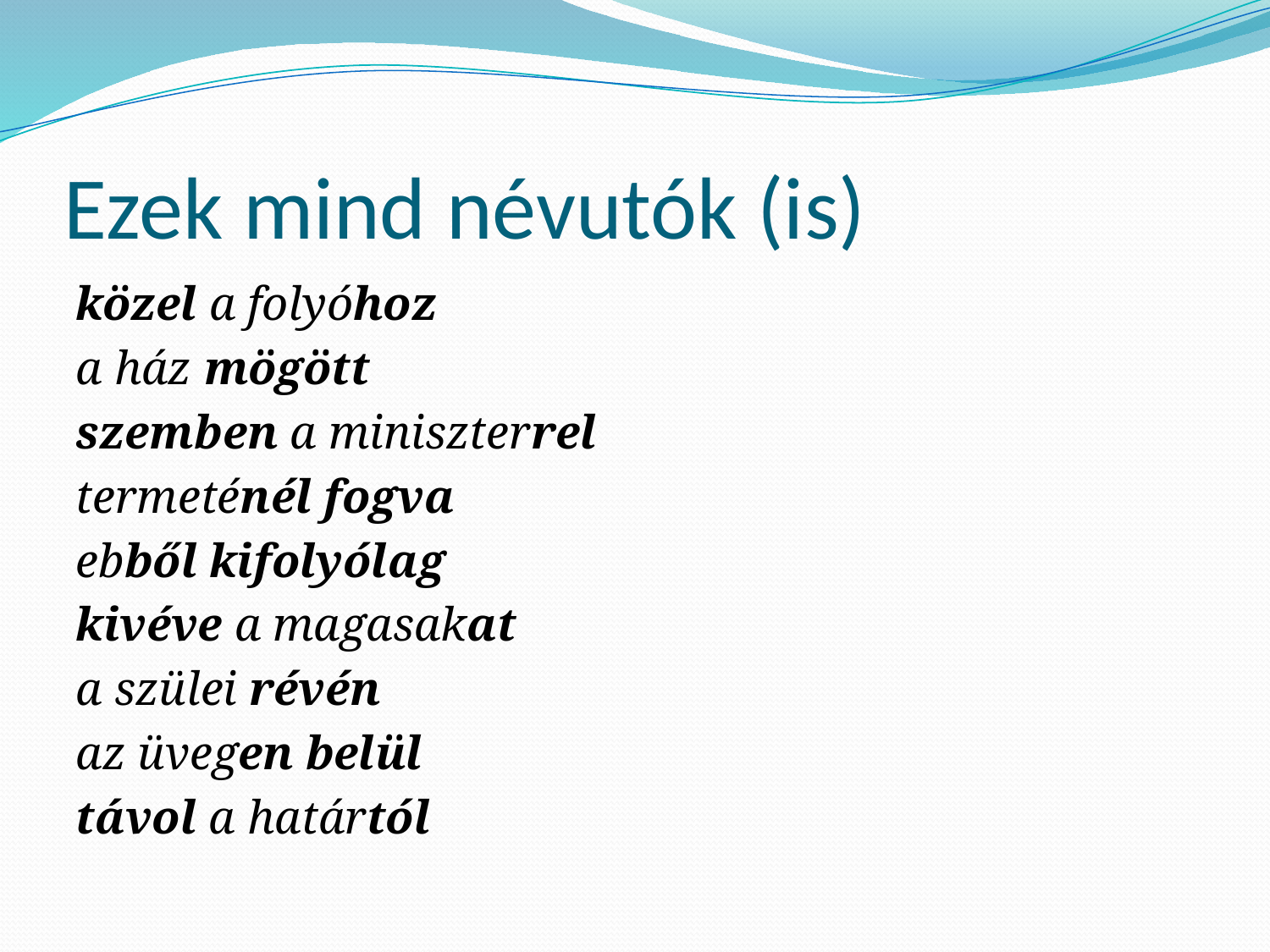

# Ezek mind névutók (is)
közel a folyóhoz
a ház mögött
szemben a miniszterrel
termeténél fogva
ebből kifolyólag
kivéve a magasakat
a szülei révén
az üvegen belül
távol a határtól